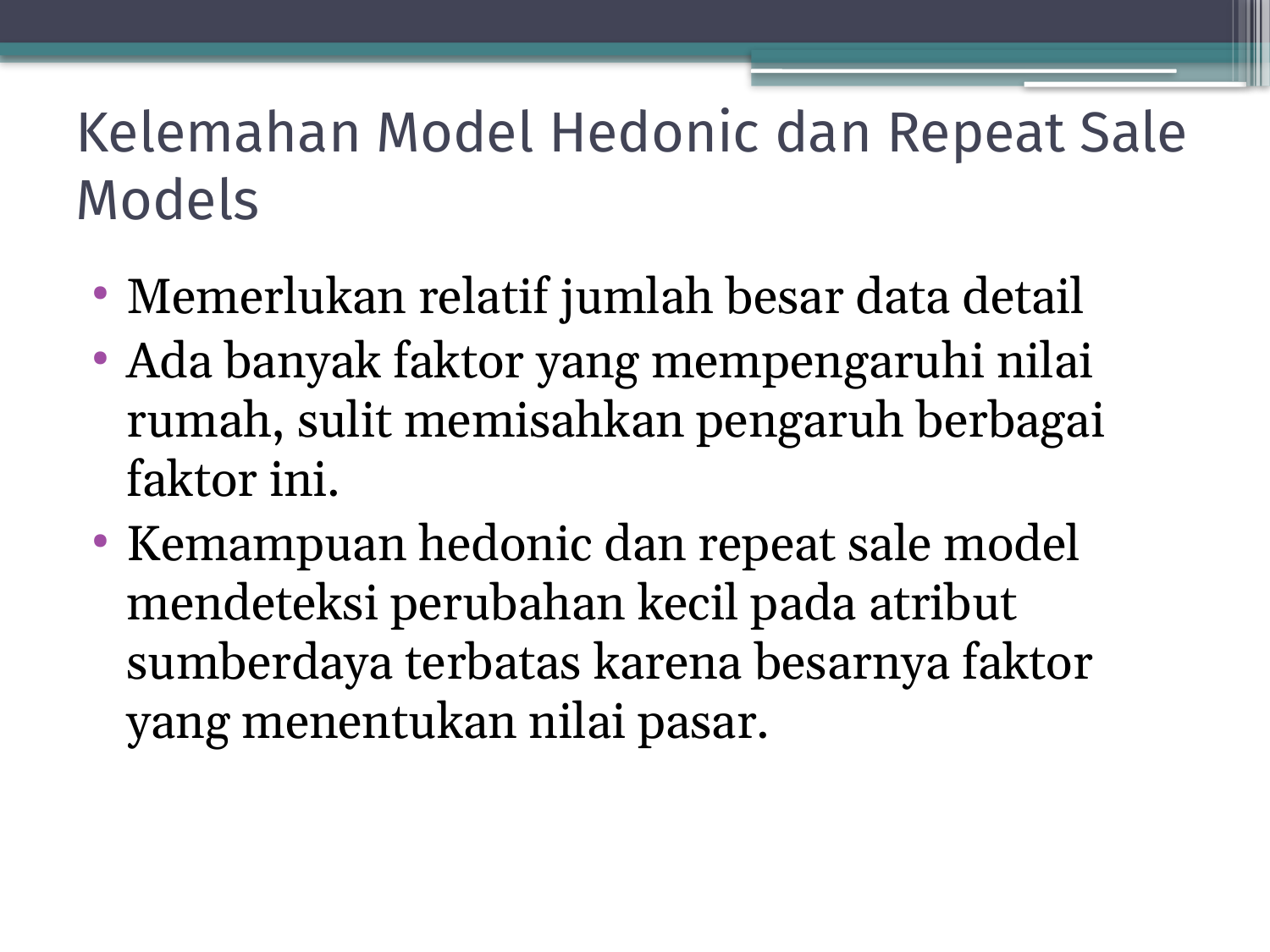

# Kelemahan Model Hedonic dan Repeat Sale Models
Memerlukan relatif jumlah besar data detail
Ada banyak faktor yang mempengaruhi nilai rumah, sulit memisahkan pengaruh berbagai faktor ini.
Kemampuan hedonic dan repeat sale model mendeteksi perubahan kecil pada atribut sumberdaya terbatas karena besarnya faktor yang menentukan nilai pasar.